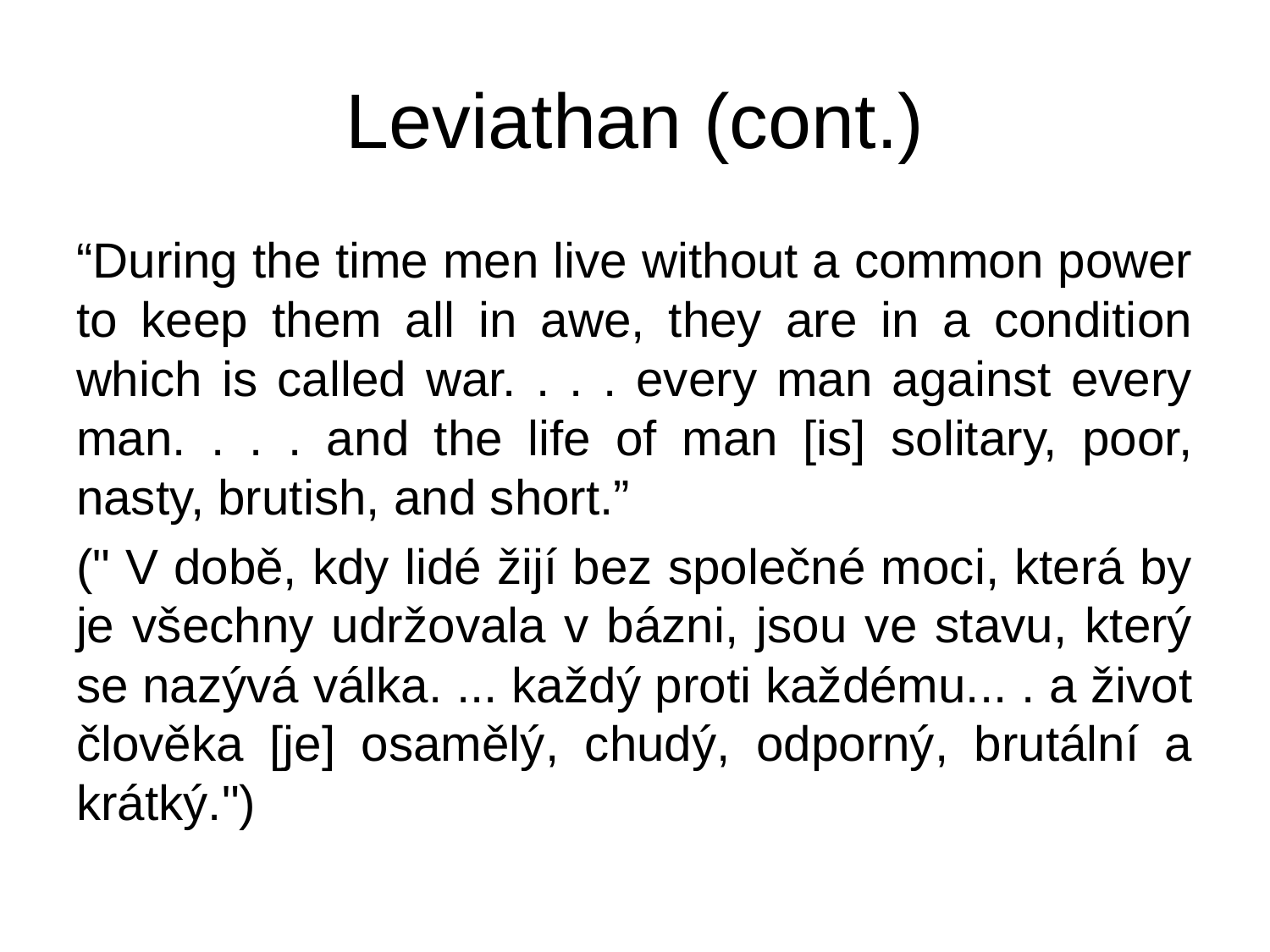

# Leviathan (cont.)
“During the time men live without a common power to keep them all in awe, they are in a condition which is called war. . . . every man against every man. . . . and the life of man [is] solitary, poor, nasty, brutish, and short.”
(" V době, kdy lidé žijí bez společné moci, která by je všechny udržovala v bázni, jsou ve stavu, který se nazývá válka. ... každý proti každému... . a život člověka [je] osamělý, chudý, odporný, brutální a krátký.")